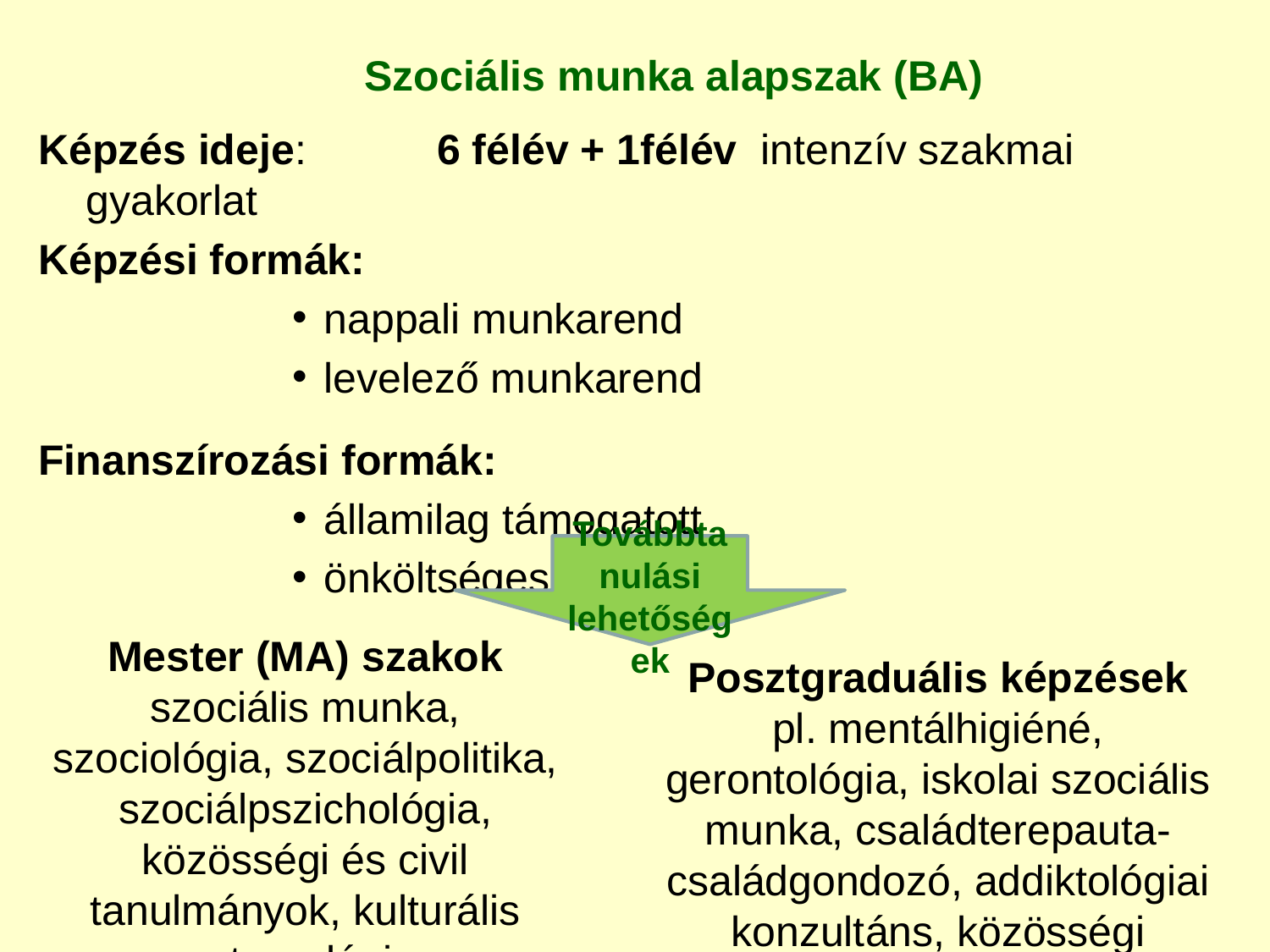

Szociális munka alapszak (BA)
Képzés ideje:           6 félév + 1félév  intenzív szakmai gyakorlat
Képzési formák:
nappali munkarend
levelező munkarend

Finanszírozási formák:
államilag támogatott
önköltséges

Továbbtanulási lehetőségek
Mester (MA) szakok
szociális munka, szociológia, szociálpolitika, szociálpszichológia, közösségi és civil tanulmányok, kulturális antropológia, kisebbségpolitika, kriminológia stb.
Posztgraduális képzések
pl. mentálhigiéné, gerontológia, iskolai szociális munka, családterepauta- családgondozó, addiktológiai konzultáns, közösségi animátor